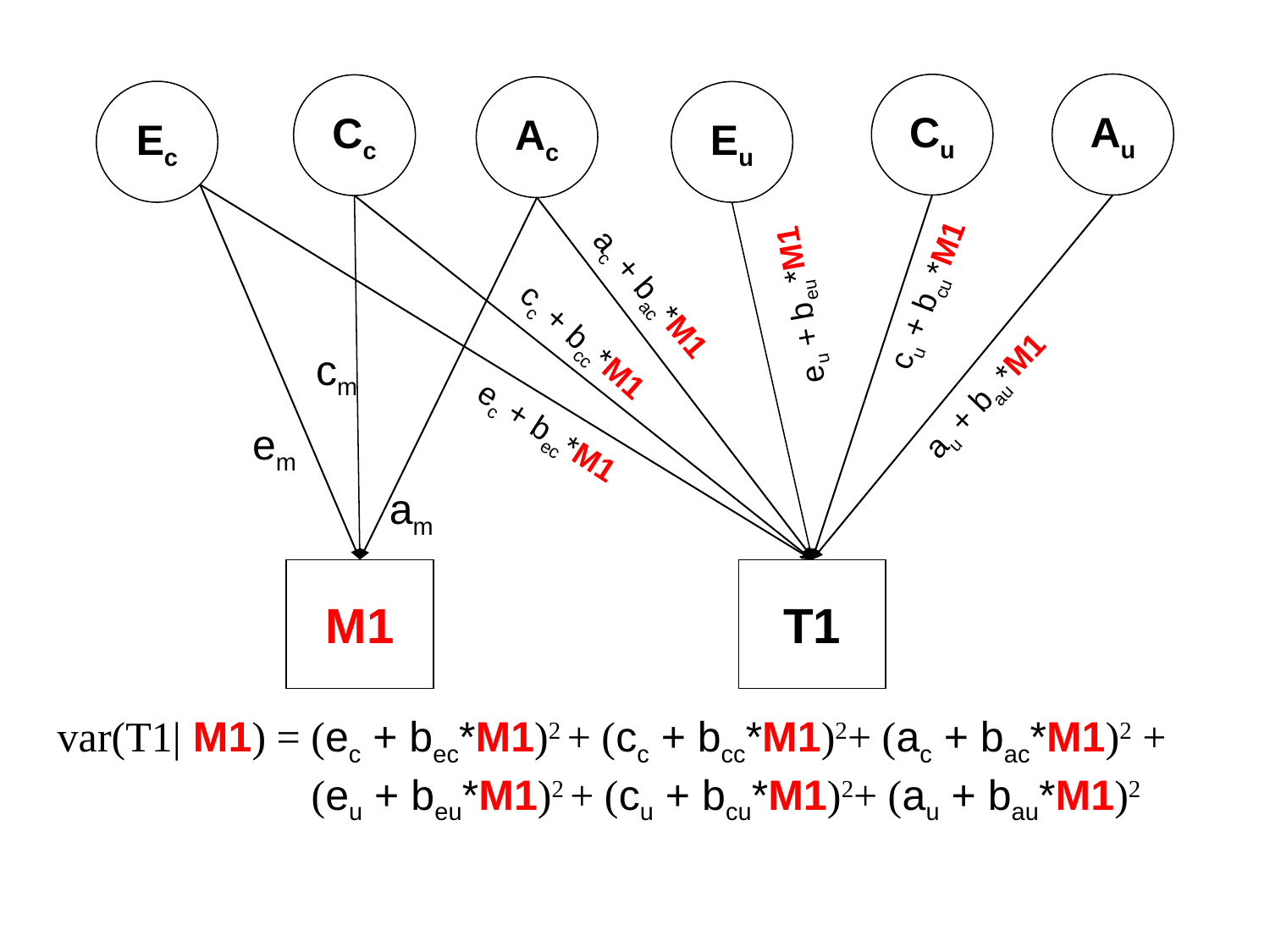

Au
Cu
Cc
Ac
Ec
Eu
cm
em
am
M1
T1
ac + bac*M1
cu + bcu*M1
eu + beu*M1
cc + bcc*M1
au + bau*M1
ec + bec*M1
var(T1| M1) = (ec + bec*M1)2 + (cc + bcc*M1)2+ (ac + bac*M1)2 +
		(eu + beu*M1)2 + (cu + bcu*M1)2+ (au + bau*M1)2